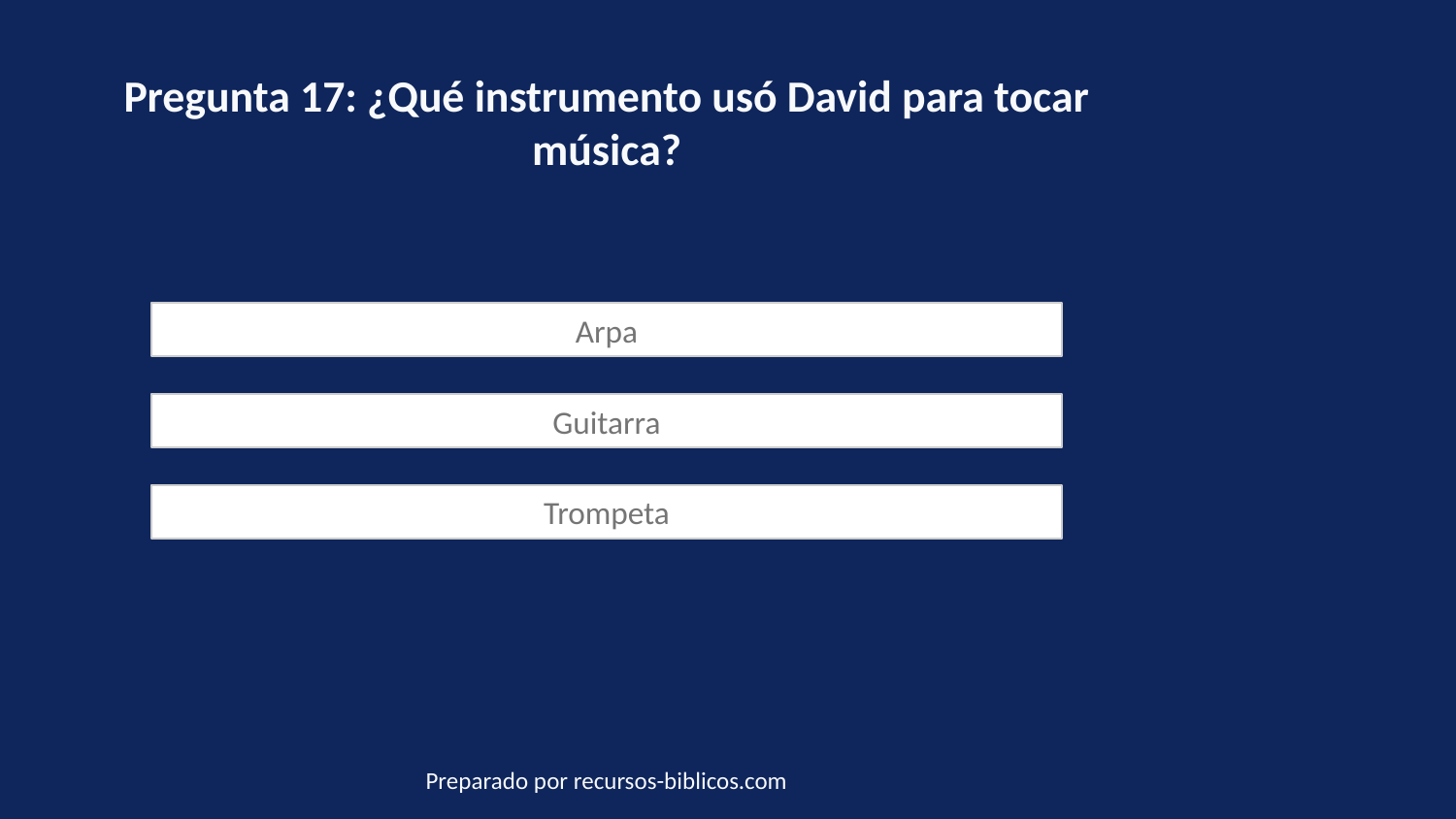

Pregunta 17: ¿Qué instrumento usó David para tocar música?
Arpa
Guitarra
Trompeta
Preparado por recursos-biblicos.com